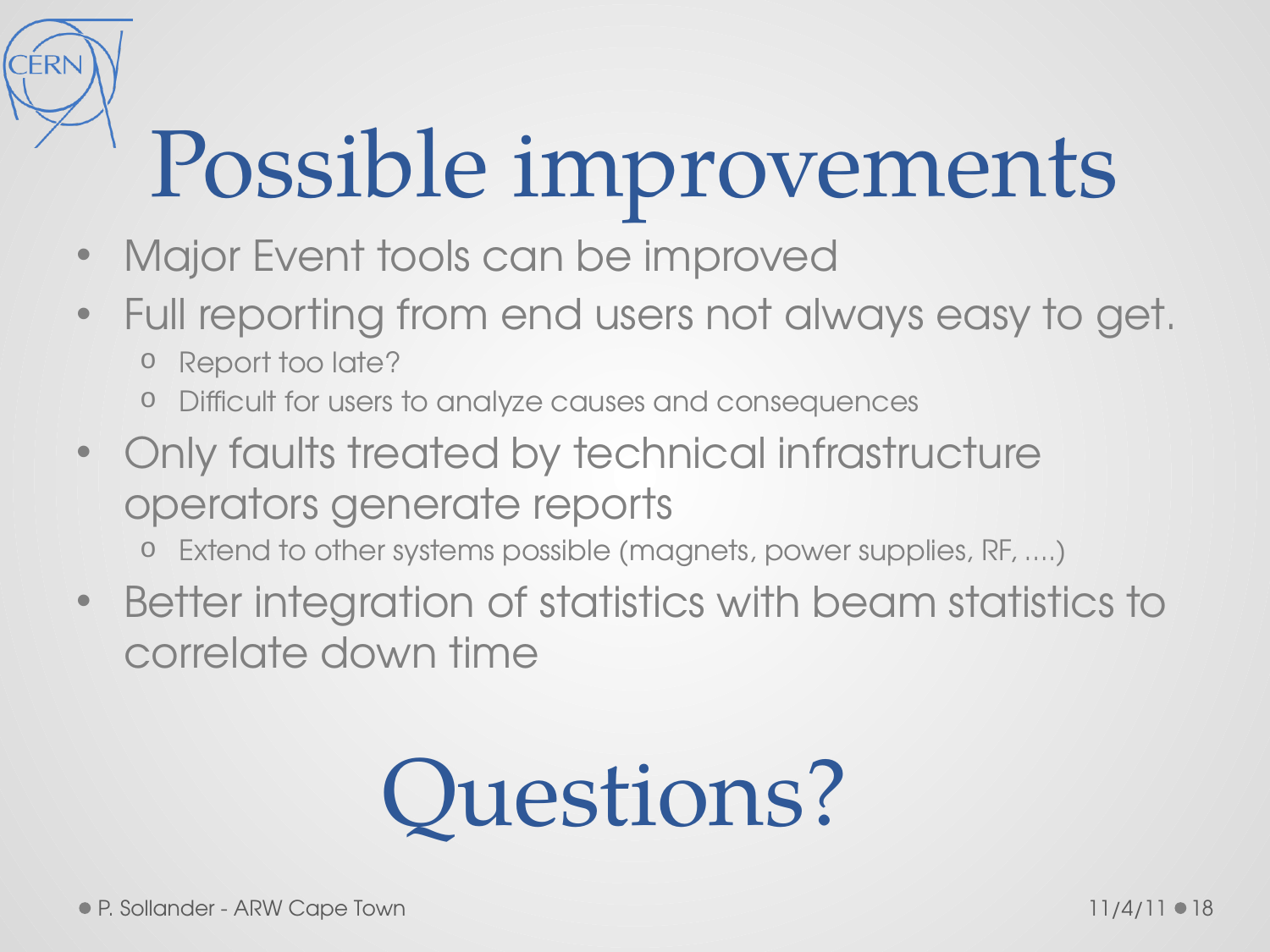

# Possible improvements
Major Event tools can be improved
Full reporting from end users not always easy to get.
Report too late?
Difficult for users to analyze causes and consequences
Only faults treated by technical infrastructure operators generate reports
Extend to other systems possible (magnets, power supplies, RF, ….)
Better integration of statistics with beam statistics to correlate down time
Questions?
P. Sollander - ARW Cape Town
11/4/11
18